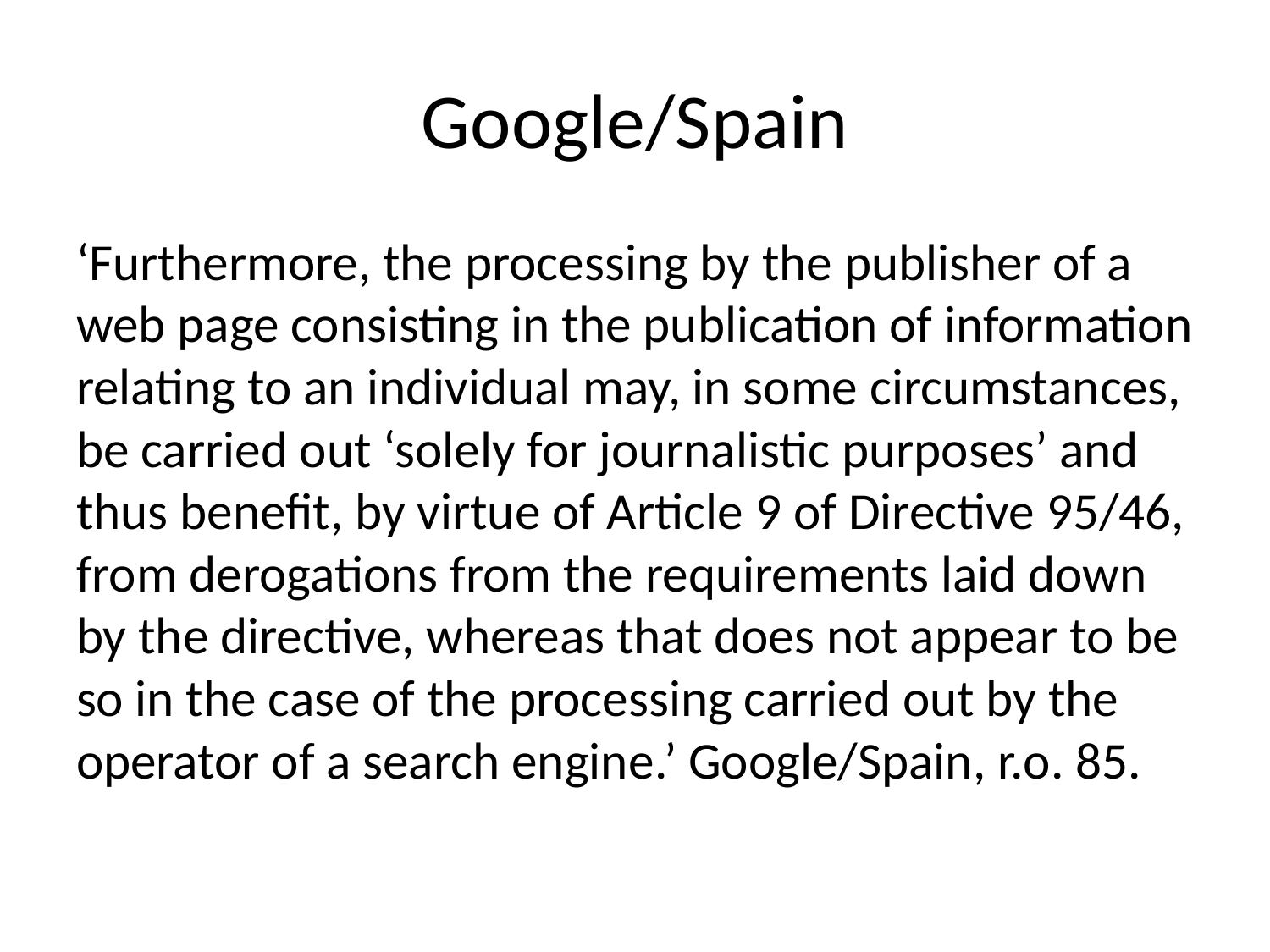

# Google/Spain
‘Furthermore, the processing by the publisher of a web page consisting in the publication of information relating to an individual may, in some circumstances, be carried out ‘solely for journalistic purposes’ and thus benefit, by virtue of Article 9 of Directive 95/46, from derogations from the requirements laid down by the directive, whereas that does not appear to be so in the case of the processing carried out by the operator of a search engine.’ Google/Spain, r.o. 85.